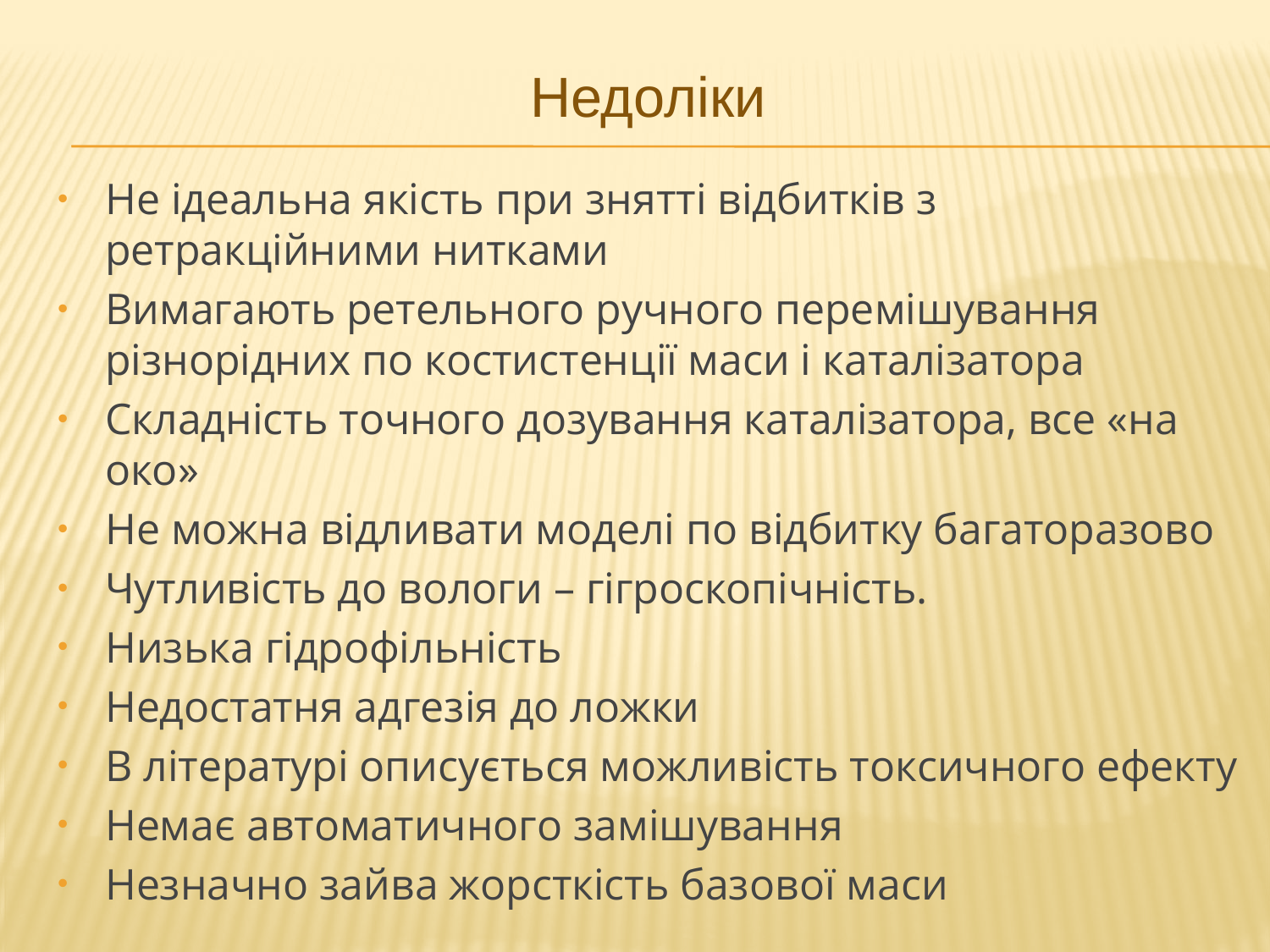

# Недоліки
Не ідеальна якість при знятті відбитків з ретракційними нитками
Вимагають ретельного ручного перемішування різнорідних по костистенції маси і каталізатора
Складність точного дозування каталізатора, все «на око»
Не можна відливати моделі по відбитку багаторазово
Чутливість до вологи – гігроскопічність.
Низька гідрофільність
Недостатня адгезія до ложки
В літературі описується можливість токсичного ефекту
Немає автоматичного замішування
Незначно зайва жорсткість базової маси